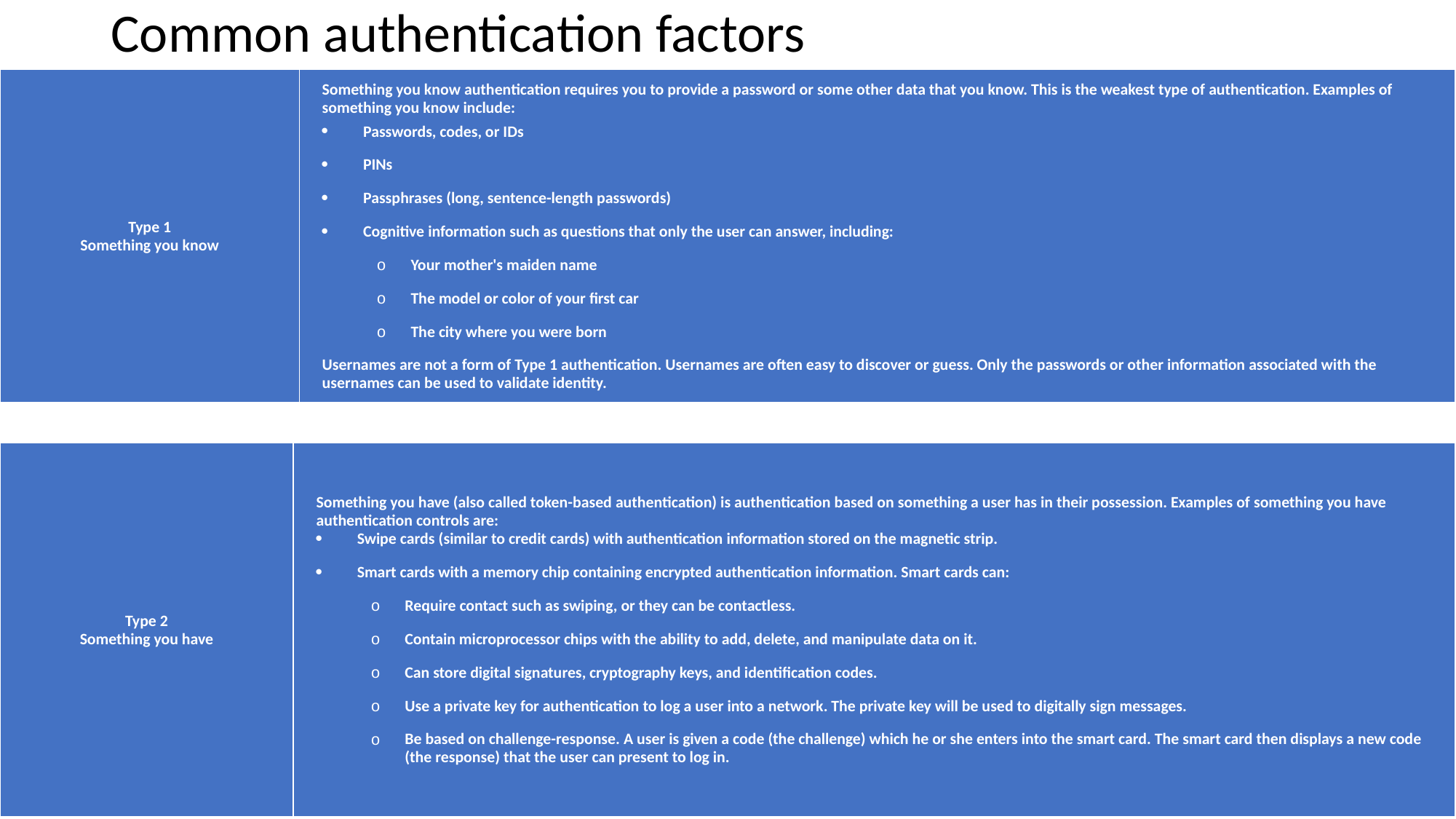

# Common authentication factors
| Type 1 Something you know | Something you know authentication requires you to provide a password or some other data that you know. This is the weakest type of authentication. Examples of something you know include: Passwords, codes, or IDs PINs Passphrases (long, sentence-length passwords) Cognitive information such as questions that only the user can answer, including: Your mother's maiden name The model or color of your first car The city where you were born Usernames are not a form of Type 1 authentication. Usernames are often easy to discover or guess. Only the passwords or other information associated with the usernames can be used to validate identity. |
| --- | --- |
| Type 2 Something you have | Something you have (also called token-based authentication) is authentication based on something a user has in their possession. Examples of something you have authentication controls are: Swipe cards (similar to credit cards) with authentication information stored on the magnetic strip. Smart cards with a memory chip containing encrypted authentication information. Smart cards can: Require contact such as swiping, or they can be contactless. Contain microprocessor chips with the ability to add, delete, and manipulate data on it. Can store digital signatures, cryptography keys, and identification codes. Use a private key for authentication to log a user into a network. The private key will be used to digitally sign messages. Be based on challenge-response. A user is given a code (the challenge) which he or she enters into the smart card. The smart card then displays a new code (the response) that the user can present to log in. |
| --- | --- |